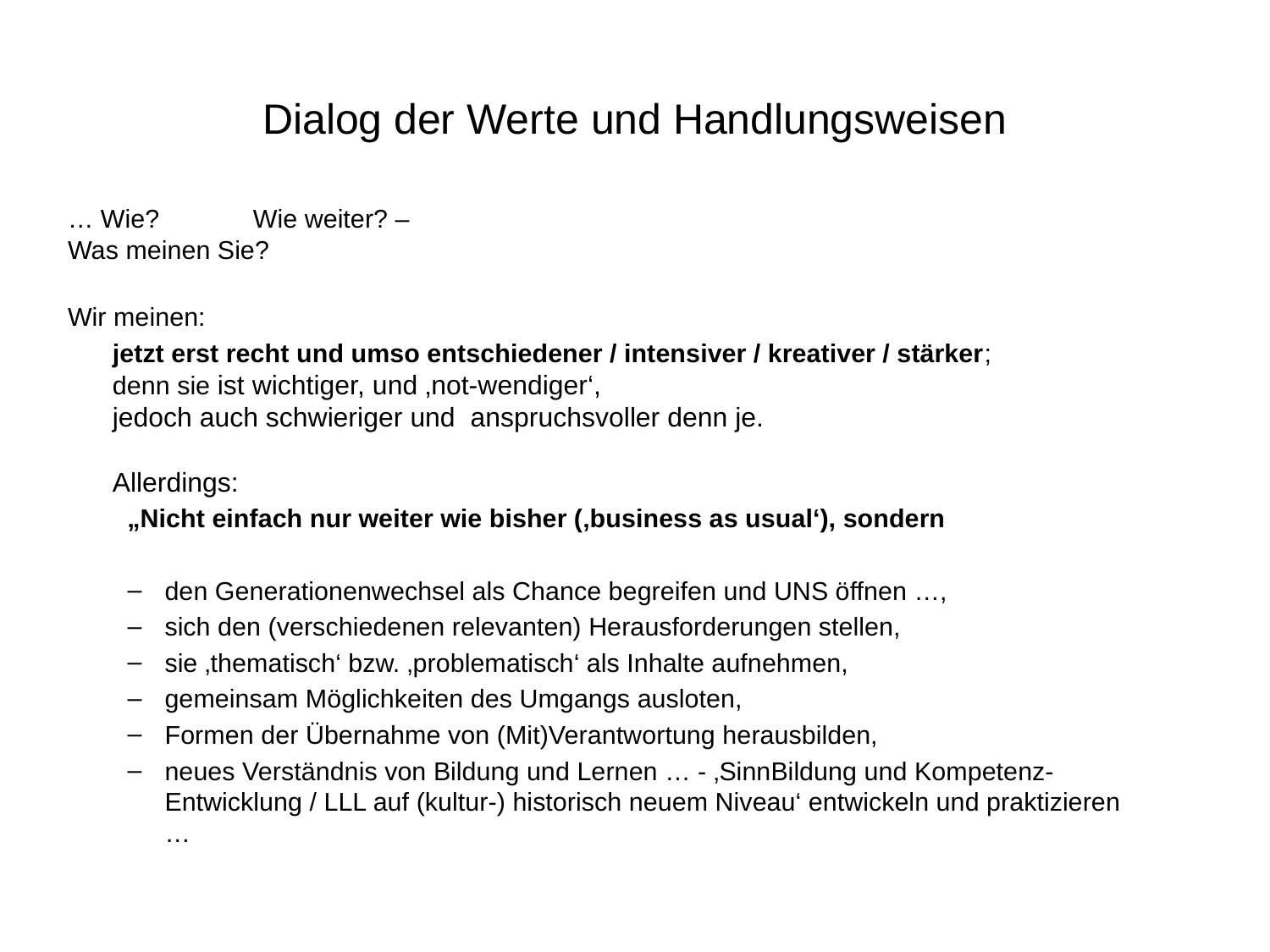

# Dialog der Werte und Handlungsweisen
… Wie? 	Wie weiter? –
Was meinen Sie?
Wir meinen:
	jetzt erst recht und umso entschiedener / intensiver / kreativer / stärker;
denn sie ist wichtiger, und ‚not-wendiger‘,
jedoch auch schwieriger und  anspruchsvoller denn je.
Allerdings:
„Nicht einfach nur weiter wie bisher (‚business as usual‘), sondern

den Generationenwechsel als Chance begreifen und UNS öffnen …,
sich den (verschiedenen relevanten) Herausforderungen stellen,
sie ‚thematisch‘ bzw. ‚problematisch‘ als Inhalte aufnehmen,
gemeinsam Möglichkeiten des Umgangs ausloten,
Formen der Übernahme von (Mit)Verantwortung herausbilden,
neues Verständnis von Bildung und Lernen … - ‚SinnBildung und Kompetenz-Entwicklung / LLL auf (kultur-) historisch neuem Niveau‘ entwickeln und praktizieren
…